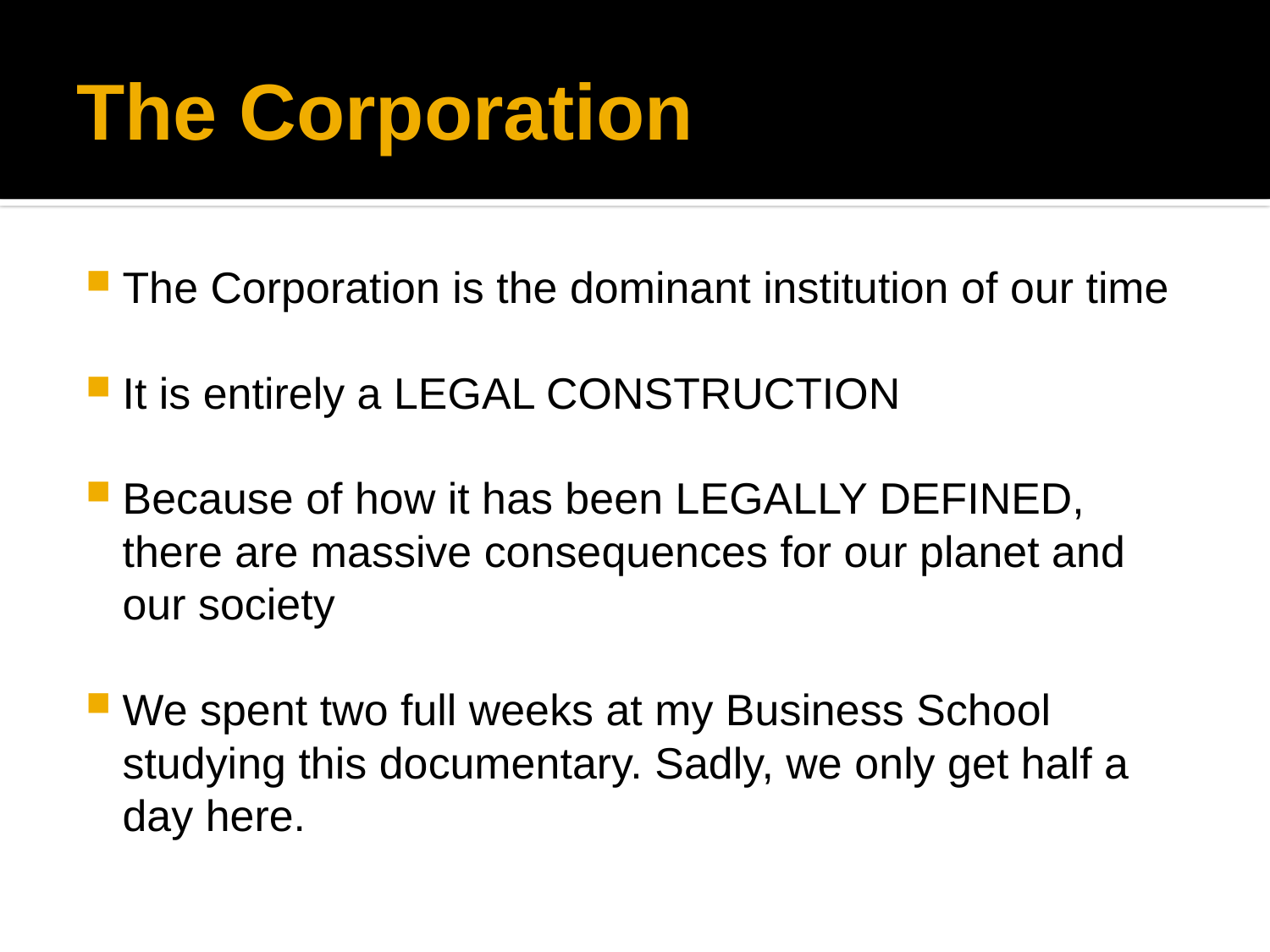

# The Corporation
The Corporation is the dominant institution of our time

It is entirely a LEGAL CONSTRUCTION

Because of how it has been LEGALLY DEFINED, there are massive consequences for our planet and our society

We spent two full weeks at my Business School studying this documentary. Sadly, we only get half a day here.